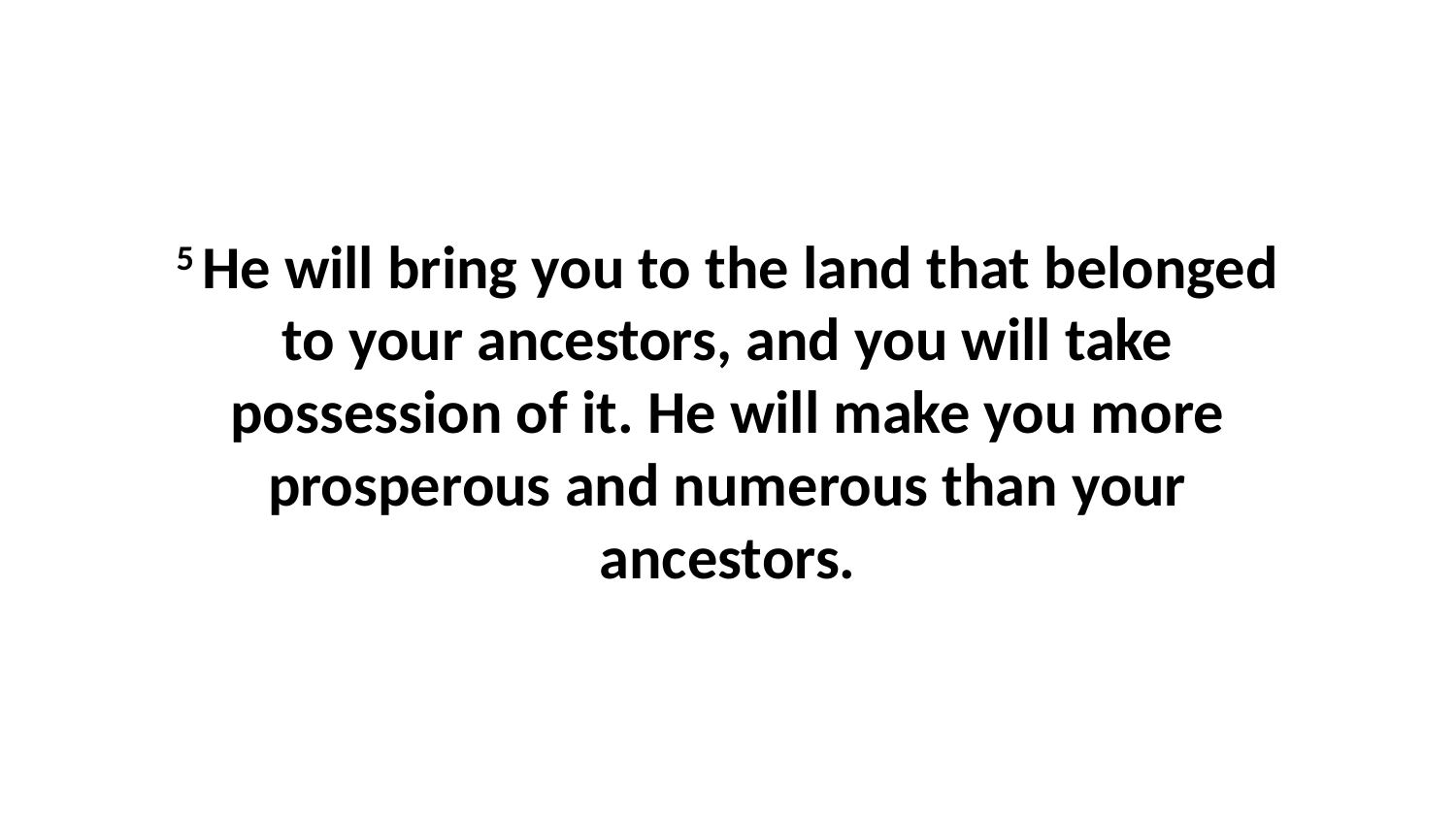

5 He will bring you to the land that belonged to your ancestors, and you will take possession of it. He will make you more prosperous and numerous than your ancestors.